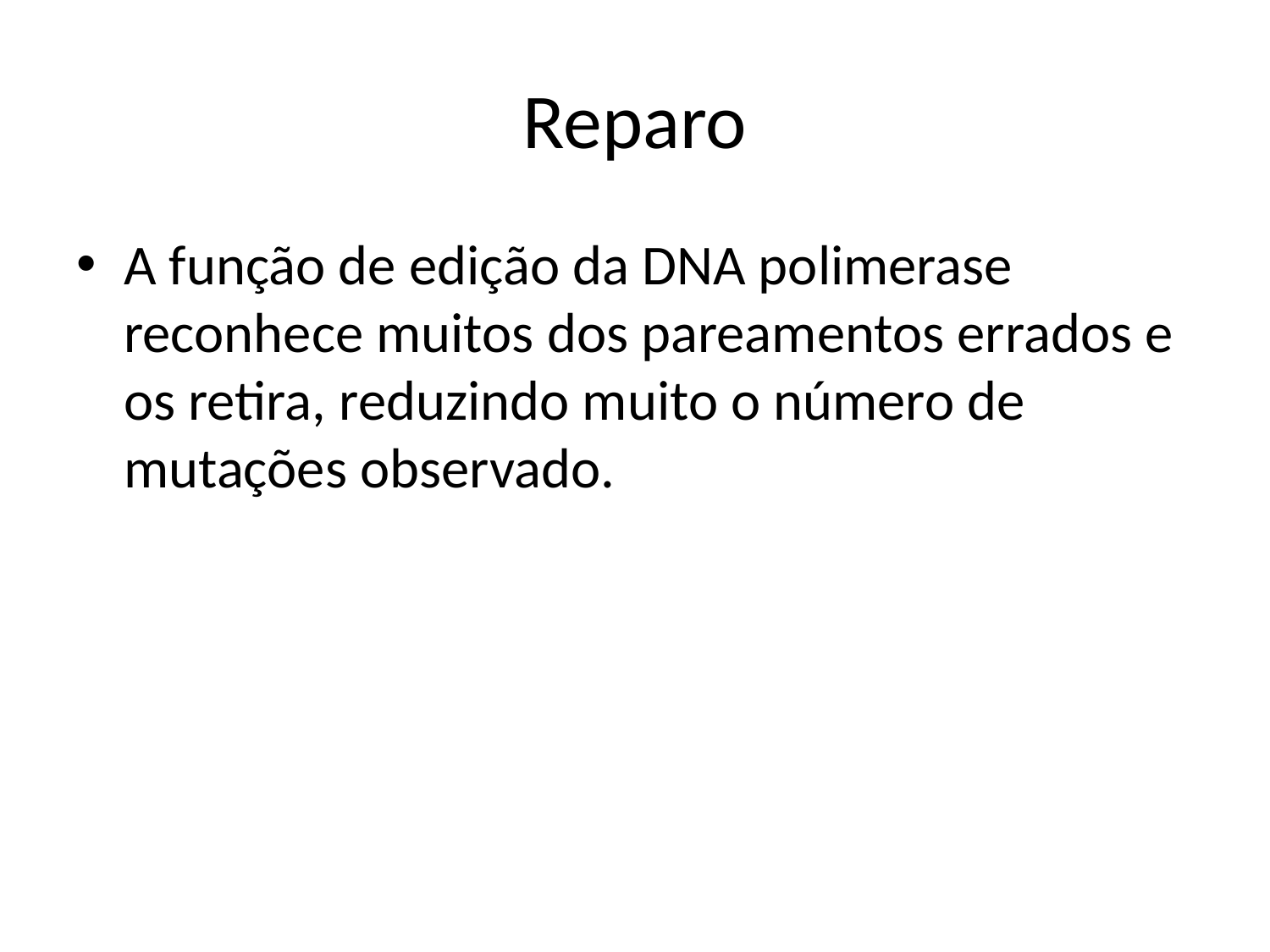

# Reparo
A função de edição da DNA polimerase reconhece muitos dos pareamentos errados e os retira, reduzindo muito o número de mutações observado.